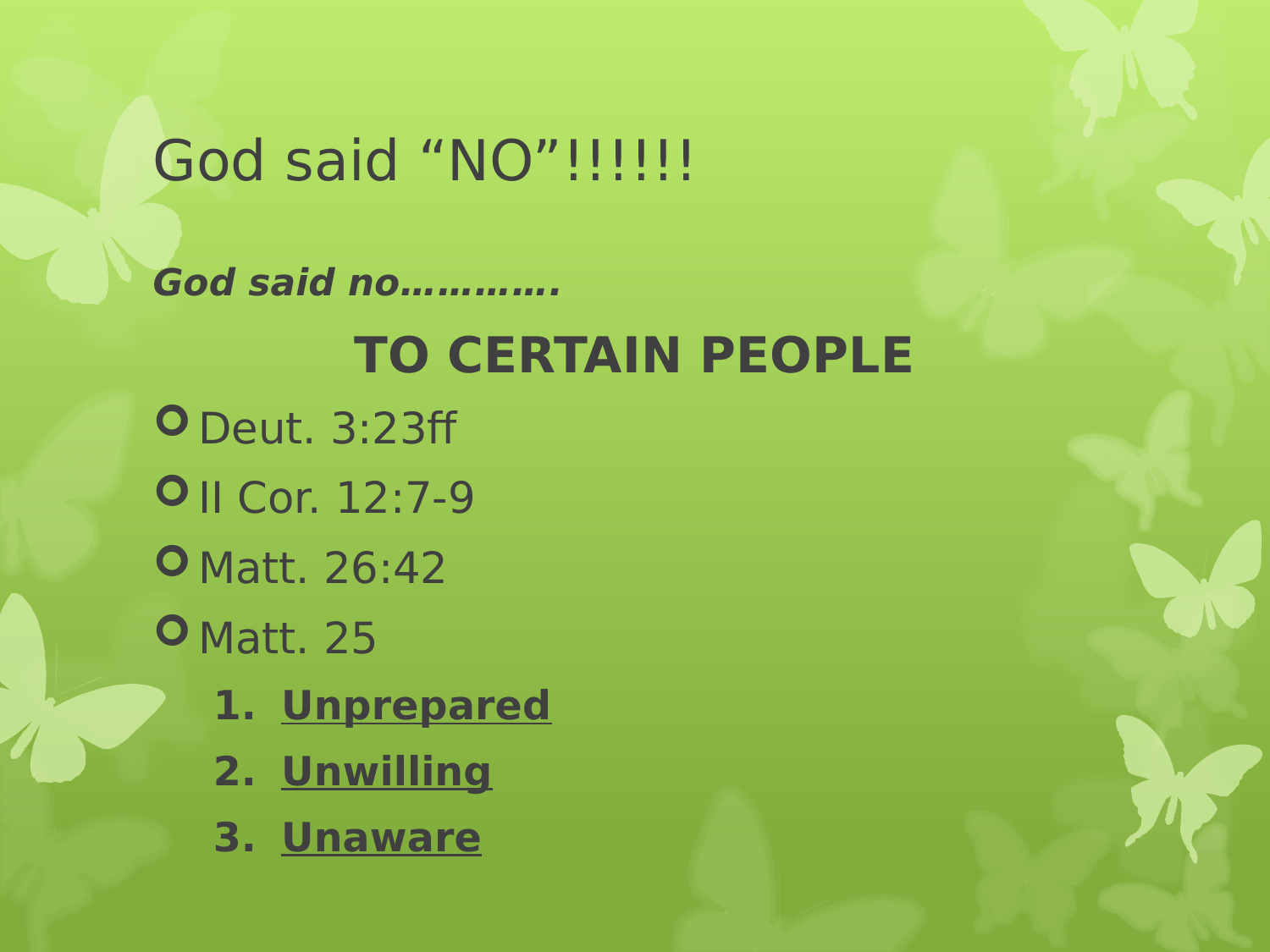

# God said “NO”!!!!!!
God said no………….
TO CERTAIN PEOPLE
Deut. 3:23ff
II Cor. 12:7-9
Matt. 26:42
Matt. 25
Unprepared
Unwilling
Unaware